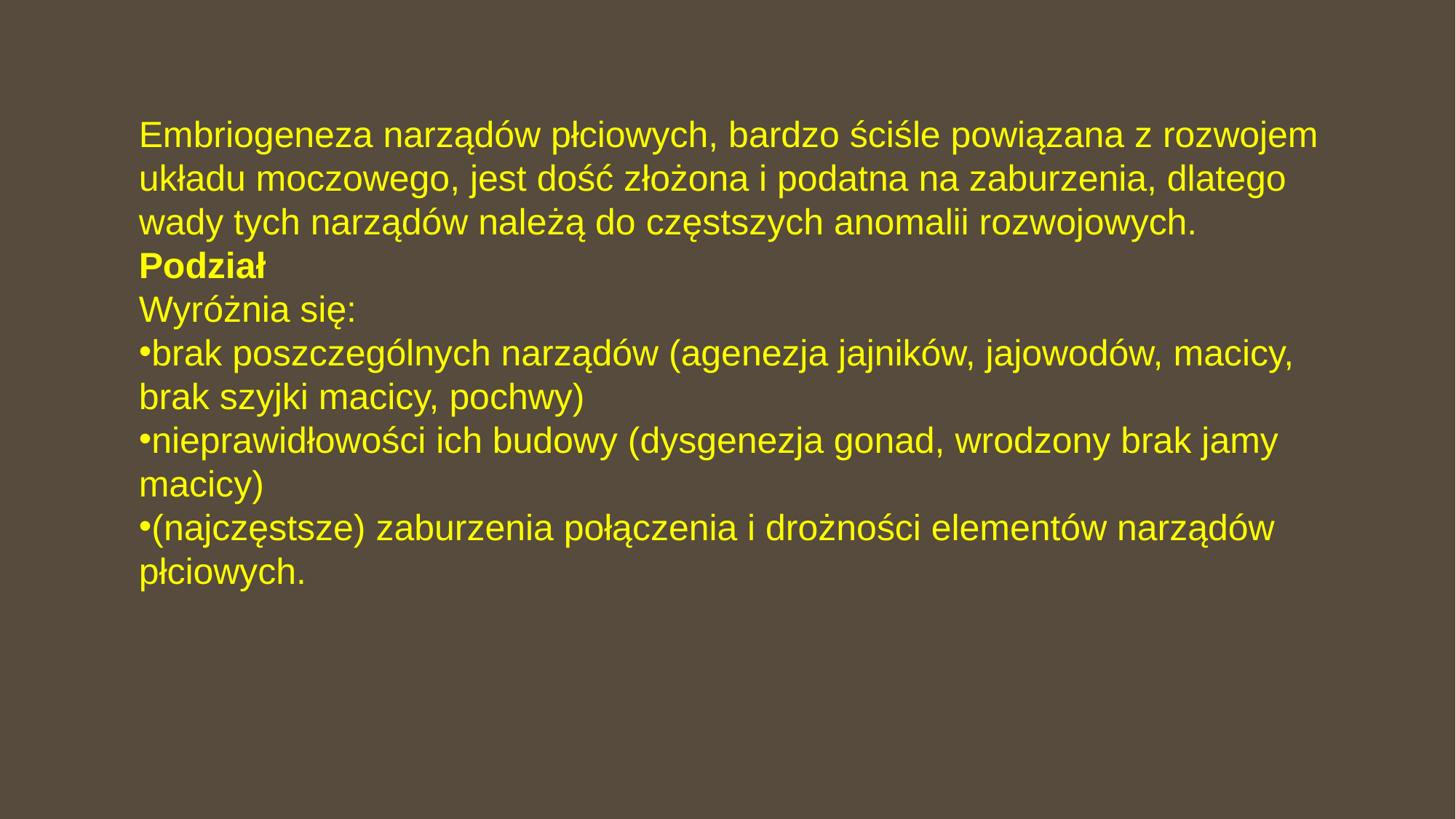

Embriogeneza narządów płciowych, bardzo ściśle powiązana z rozwojem układu moczowego, jest dość złożona i podatna na zaburzenia, dlatego wady tych narządów należą do częstszych anomalii rozwojowych.
Podział
Wyróżnia się:
brak poszczególnych narządów (agenezja jajników, jajowodów, macicy, brak szyjki macicy, pochwy)
nieprawidłowości ich budowy (dysgenezja gonad, wrodzony brak jamy macicy)
(najczęstsze) zaburzenia połączenia i drożności elementów narządów płciowych.